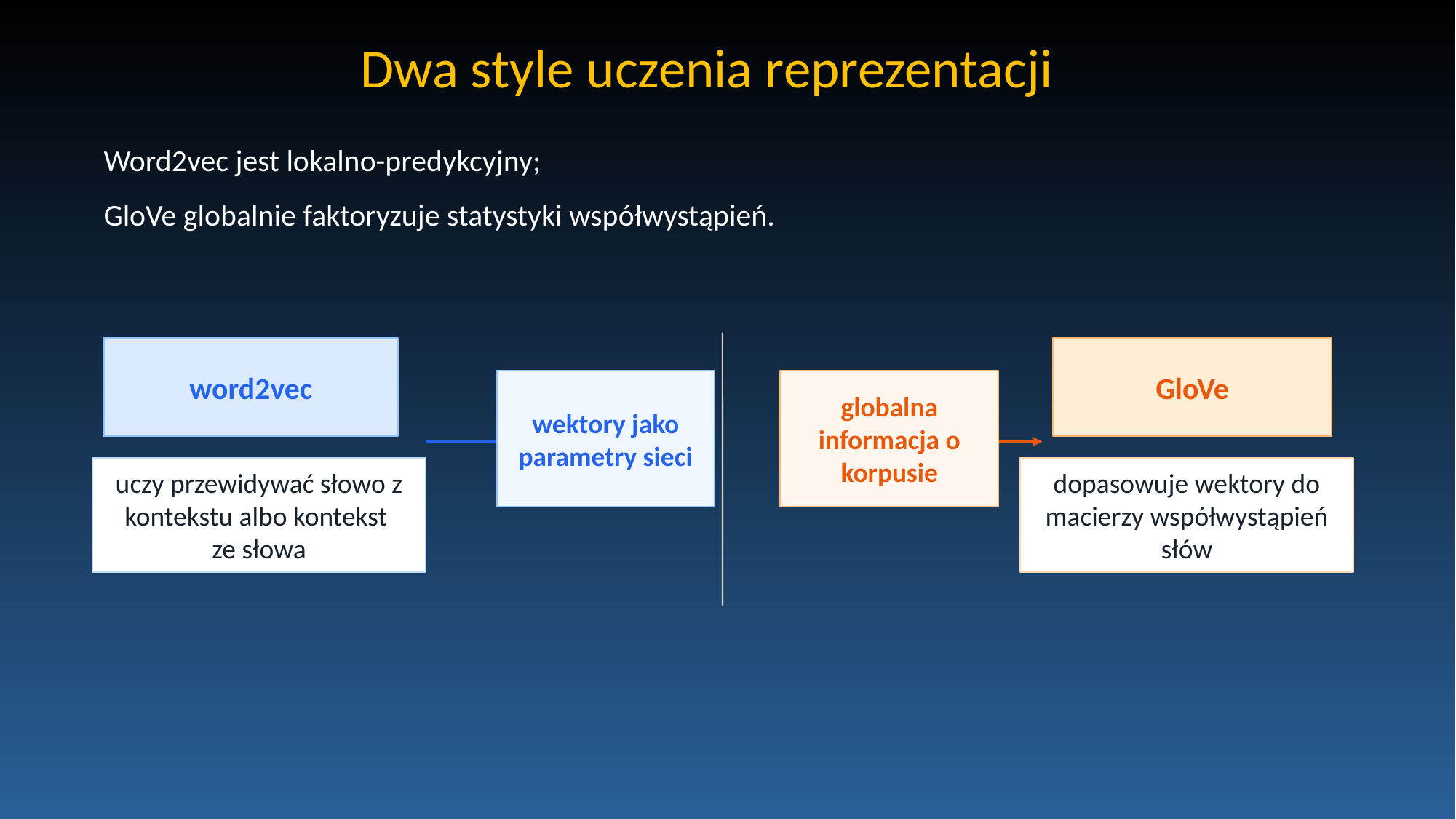

Dwa style uczenia reprezentacji
Word2vec jest lokalno-predykcyjny;
GloVe globalnie faktoryzuje statystyki współwystąpień.

word2vec
GloVe
wektory jako parametry sieci
globalna informacja o korpusie

uczy przewidywać słowo z kontekstu albo kontekst
ze słowa
dopasowuje wektory do macierzy współwystąpień słów